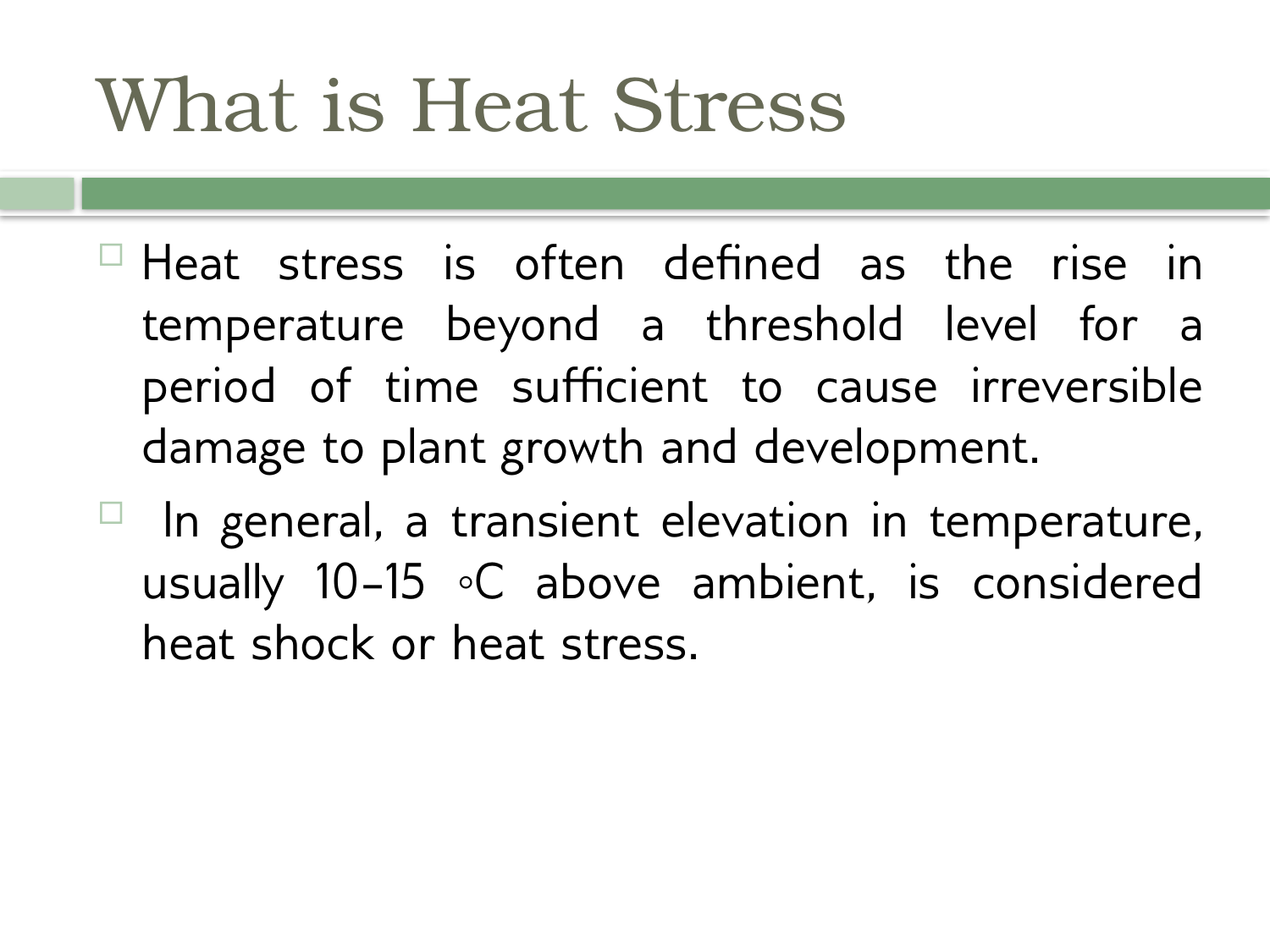

# What is Heat Stress
Heat stress is often defined as the rise in temperature beyond a threshold level for a period of time sufficient to cause irreversible damage to plant growth and development.
 In general, a transient elevation in temperature, usually 10–15 ◦C above ambient, is considered heat shock or heat stress.